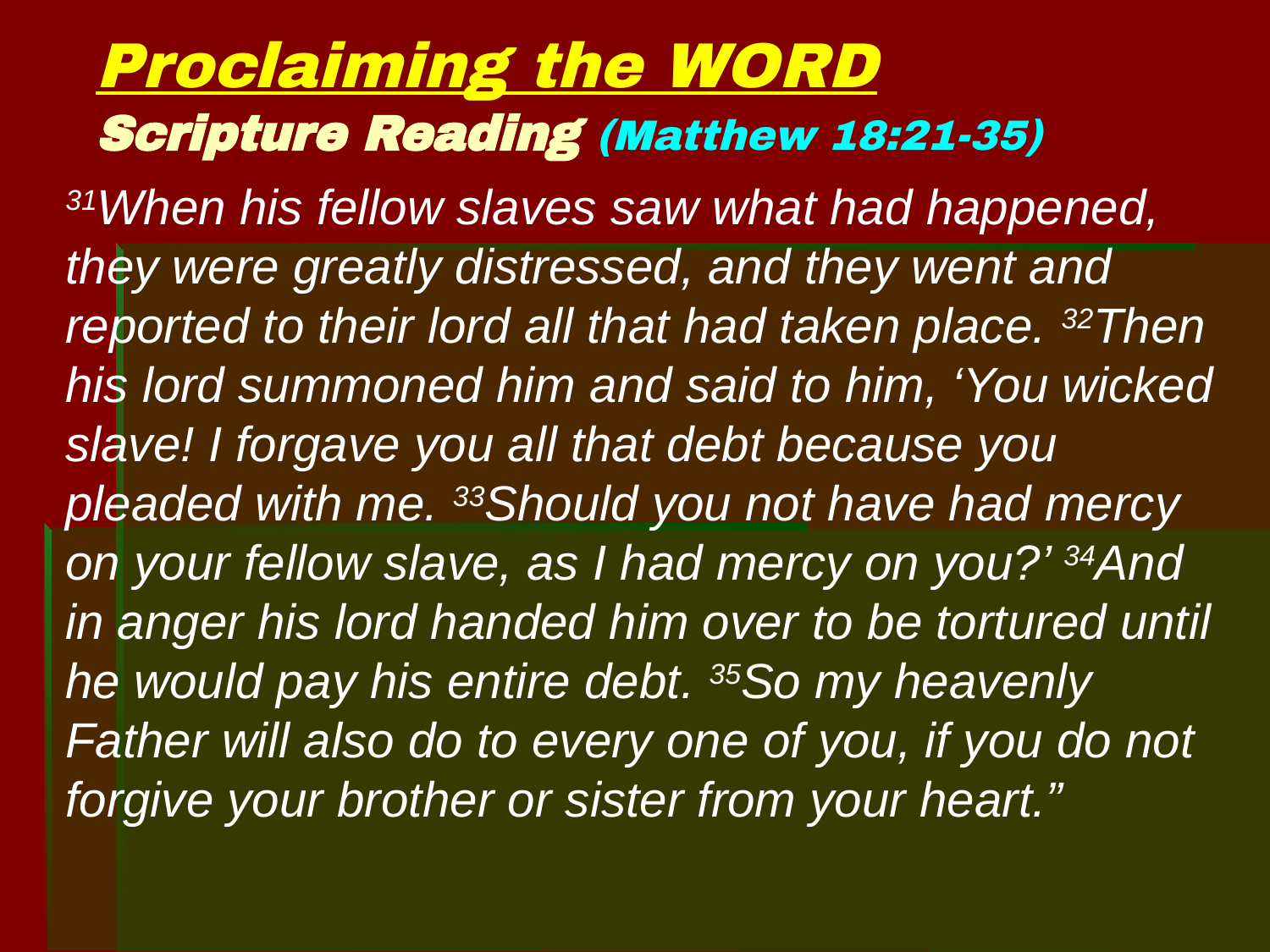

# Proclaiming the WORD Scripture Reading (Matthew 18:21-35)
31When his fellow slaves saw what had happened, they were greatly distressed, and they went and reported to their lord all that had taken place. 32Then his lord summoned him and said to him, ‘You wicked slave! I forgave you all that debt because you pleaded with me. 33Should you not have had mercy on your fellow slave, as I had mercy on you?’ 34And in anger his lord handed him over to be tortured until he would pay his entire debt. 35So my heavenly Father will also do to every one of you, if you do not forgive your brother or sister from your heart.”